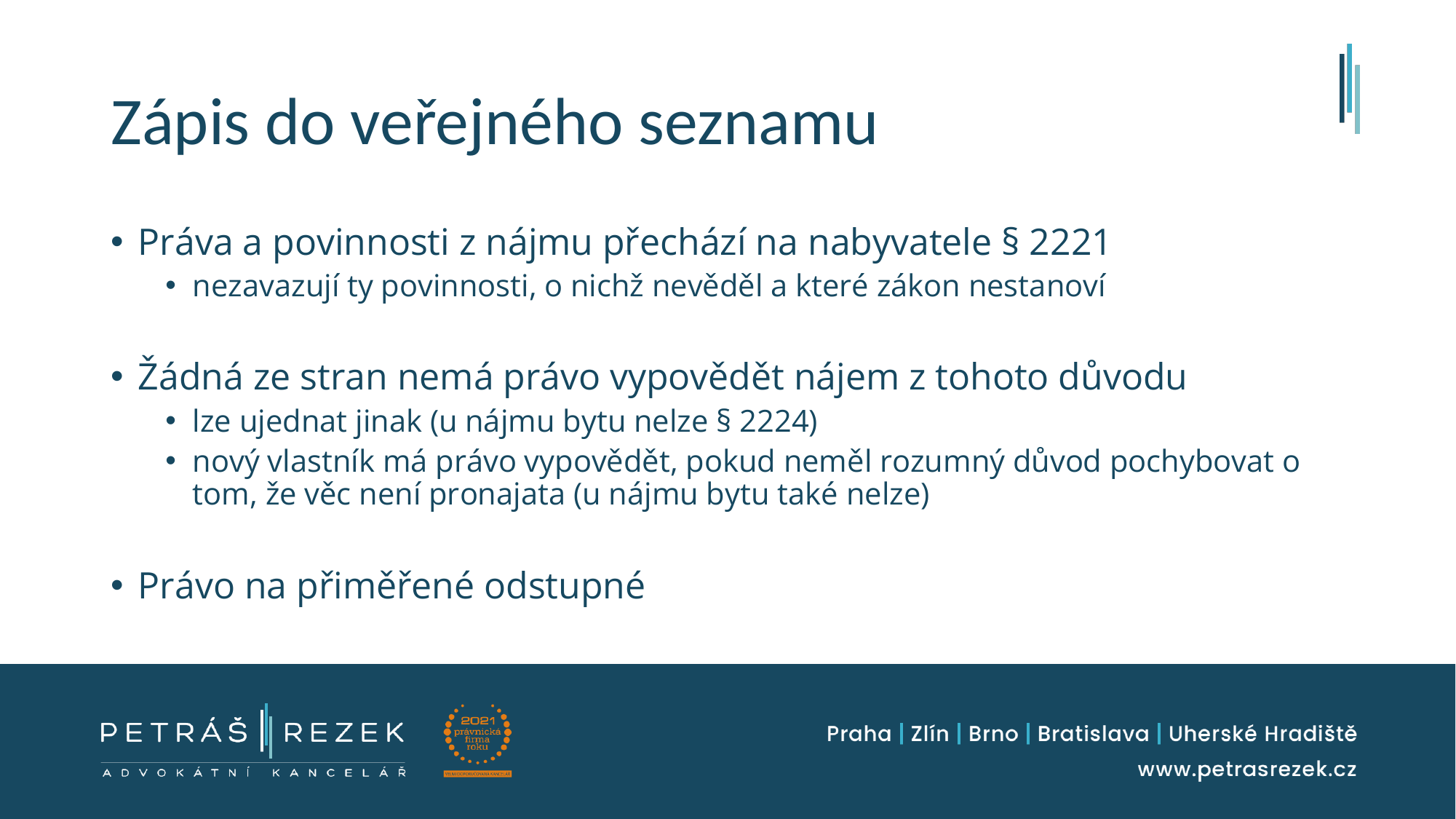

# Zápis do veřejného seznamu
Práva a povinnosti z nájmu přechází na nabyvatele § 2221
nezavazují ty povinnosti, o nichž nevěděl a které zákon nestanoví

Žádná ze stran nemá právo vypovědět nájem z tohoto důvodu
lze ujednat jinak (u nájmu bytu nelze § 2224)
nový vlastník má právo vypovědět, pokud neměl rozumný důvod pochybovat o tom, že věc není pronajata (u nájmu bytu také nelze)

Právo na přiměřené odstupné